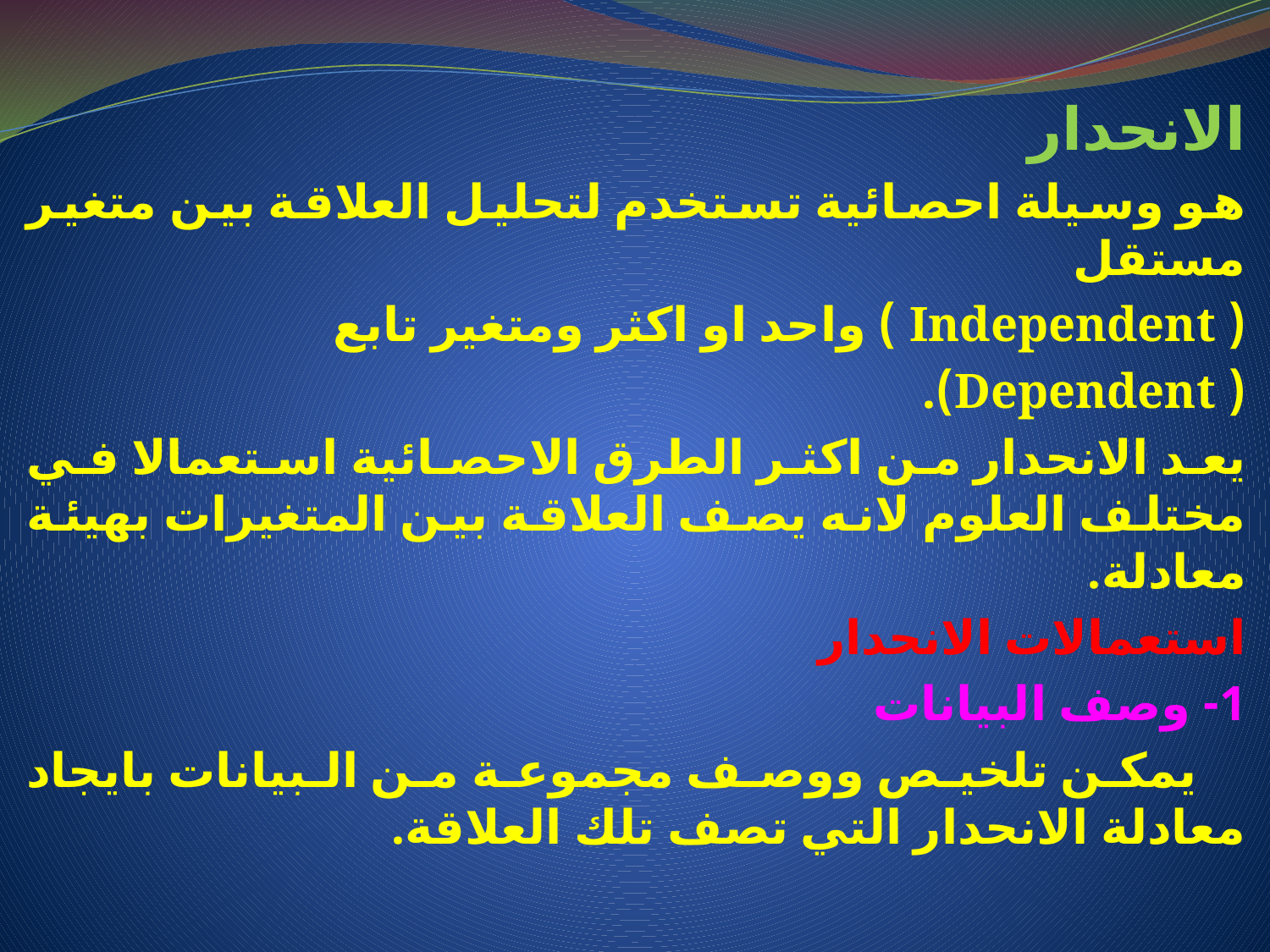

الانحدار
هو وسيلة احصائية تستخدم لتحليل العلاقة بين متغير مستقل
( Independent ) واحد او اكثر ومتغير تابع
( Dependent).
يعد الانحدار من اكثر الطرق الاحصائية استعمالا في مختلف العلوم لانه يصف العلاقة بين المتغيرات بهيئة معادلة.
استعمالات الانحدار
1- وصف البيانات
    يمكن تلخيص ووصف مجموعة من البيانات بايجاد معادلة الانحدار التي تصف تلك العلاقة.